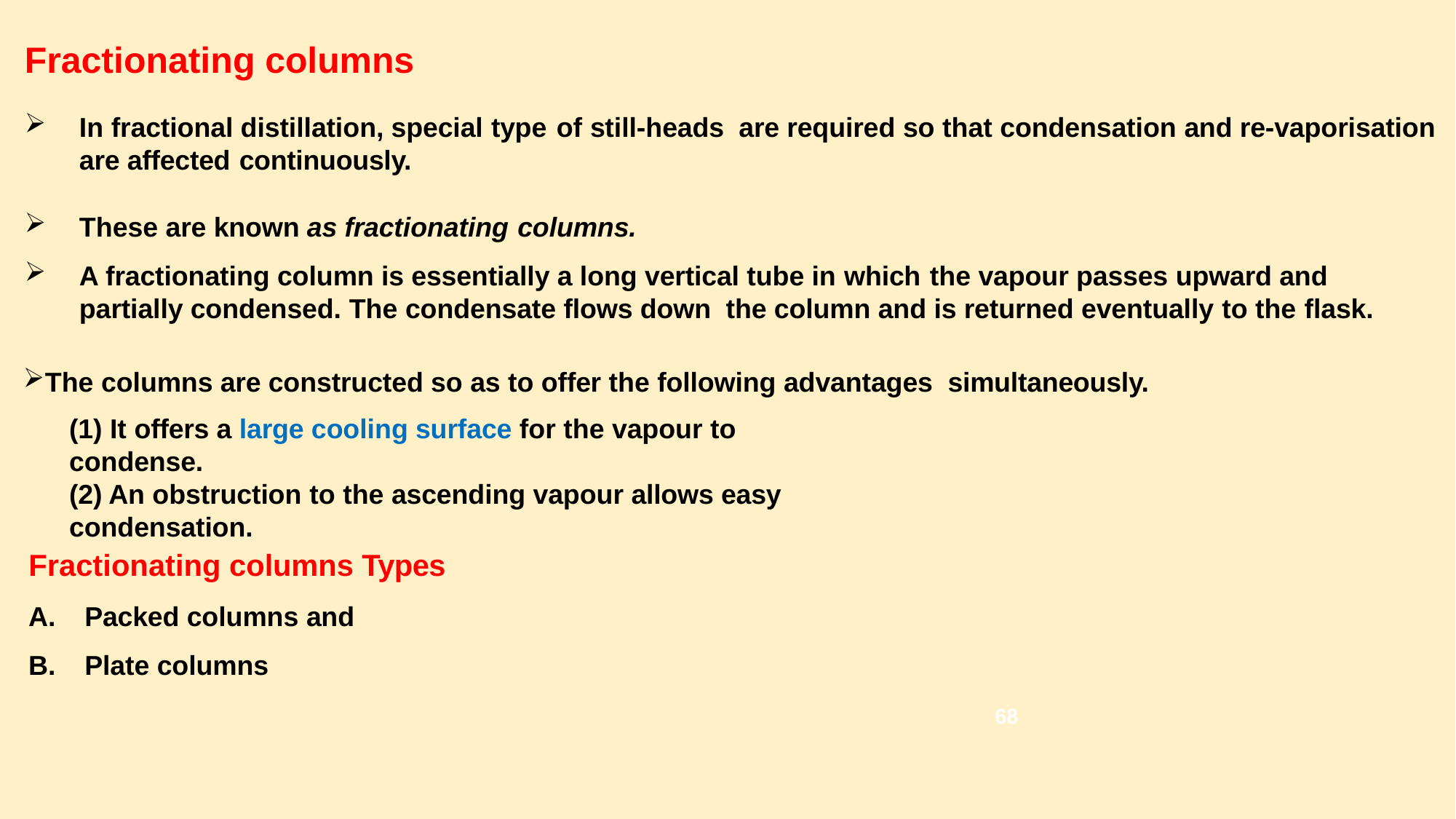

Fractionating columns

In fractional distillation, special type of still-heads	are required so that condensation and re-vaporisation are affected continuously.

These are known as fractionating columns.
A fractionating column is essentially a long vertical tube in which the vapour passes upward and partially condensed. The condensate flows down  the column and is returned eventually to the flask.
The columns are constructed so as to offer the following advantages  simultaneously.
(1) It offers a large cooling surface for the vapour to condense.
(2) An obstruction to the ascending vapour allows easy condensation.
Fractionating columns Types
Packed columns and
Plate columns
68